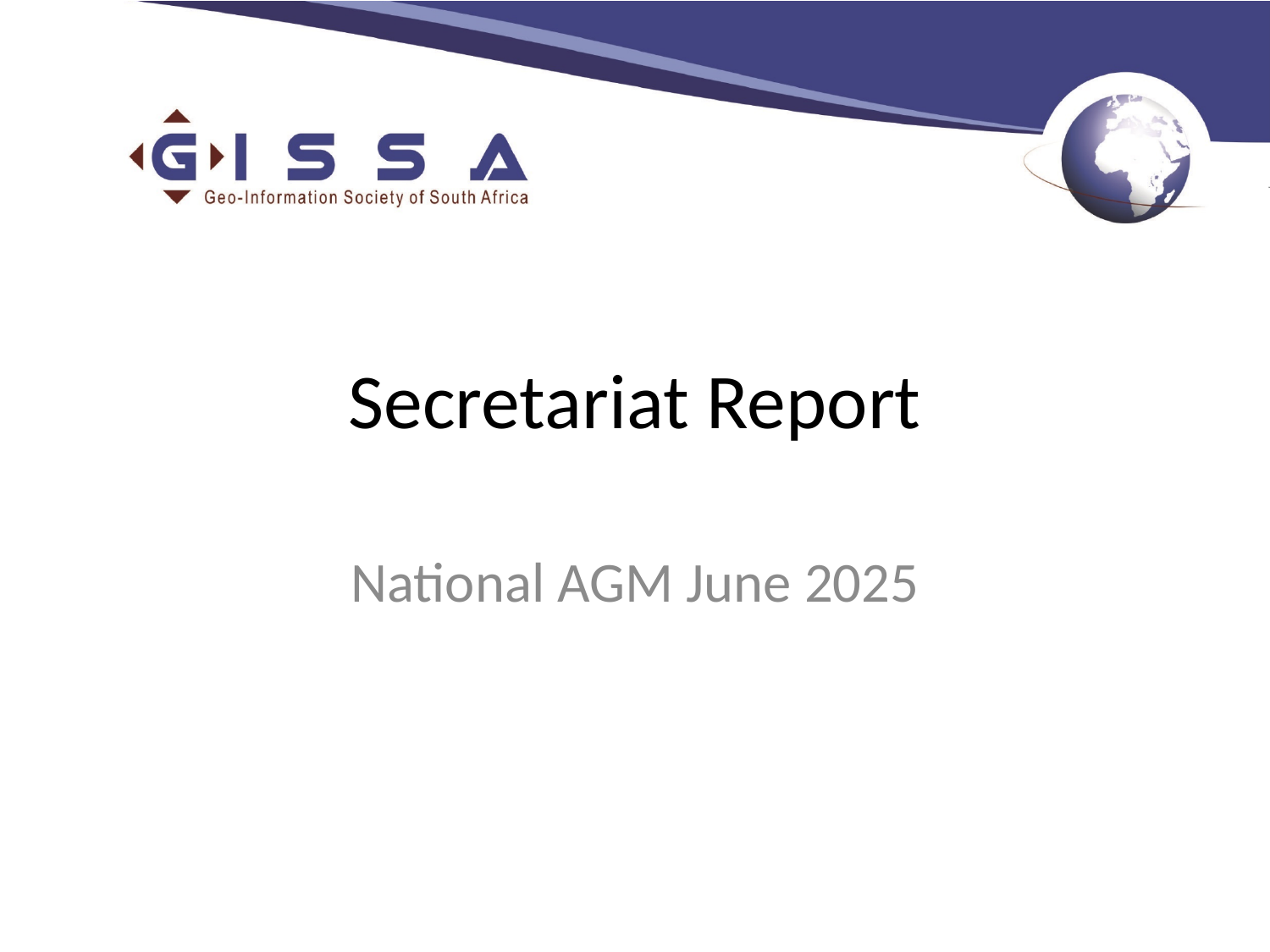

# Secretariat Report
National AGM June 2025